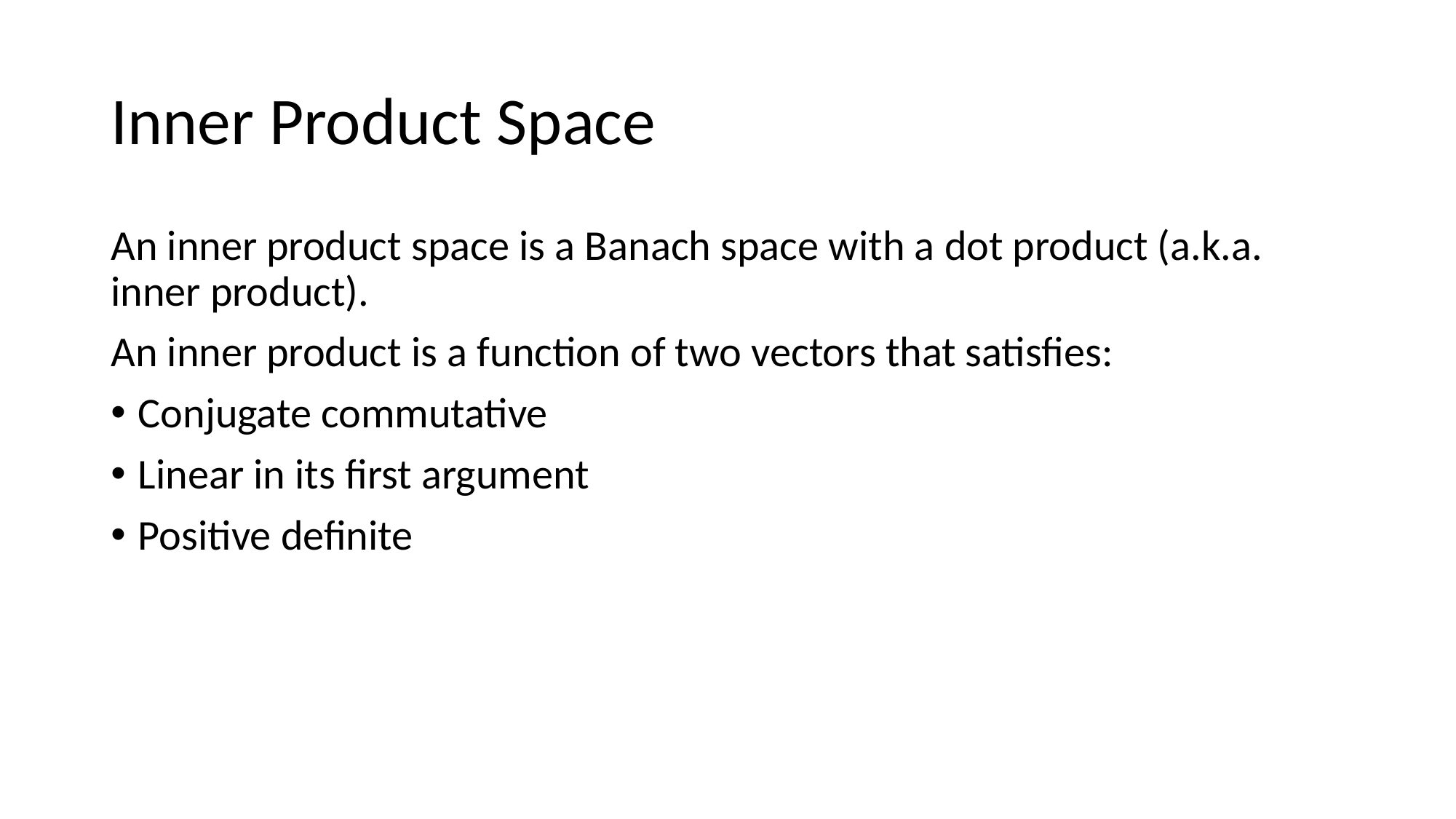

# Inner Product Space
An inner product space is a Banach space with a dot product (a.k.a. inner product).
An inner product is a function of two vectors that satisfies:
Conjugate commutative
Linear in its first argument
Positive definite